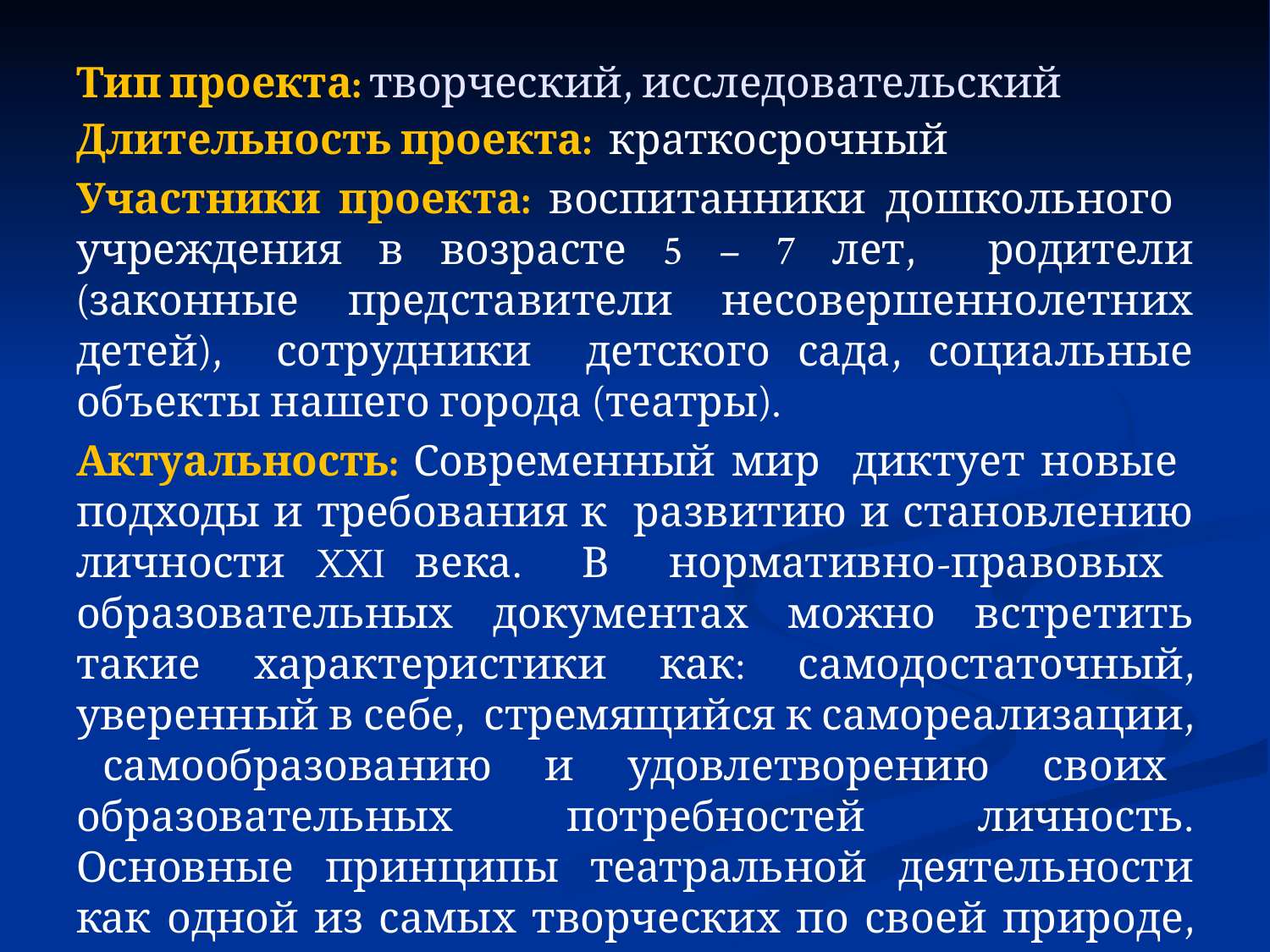

# Тип проекта: творческий, исследовательский
Длительность проекта:  краткосрочный
Участники проекта: воспитанники дошкольного  учреждения в возрасте 5 – 7 лет,  родители (законные представители несовершеннолетних детей),  сотрудники  детского сада, социальные объекты нашего города (театры).
Актуальность: Современный мир  диктует новые  подходы и требования к  развитию и становлению личности XXI века.  В  нормативно-правовых  образовательных документах можно встретить такие характеристики как: самодостаточный, уверенный в себе,  стремящийся к самореализации,  самообразованию  и  удовлетворению  своих  образовательных потребностей личность. Основные принципы театральной деятельности как одной из самых творческих по своей природе, совпадают с культуротворческими принципами современного обществ